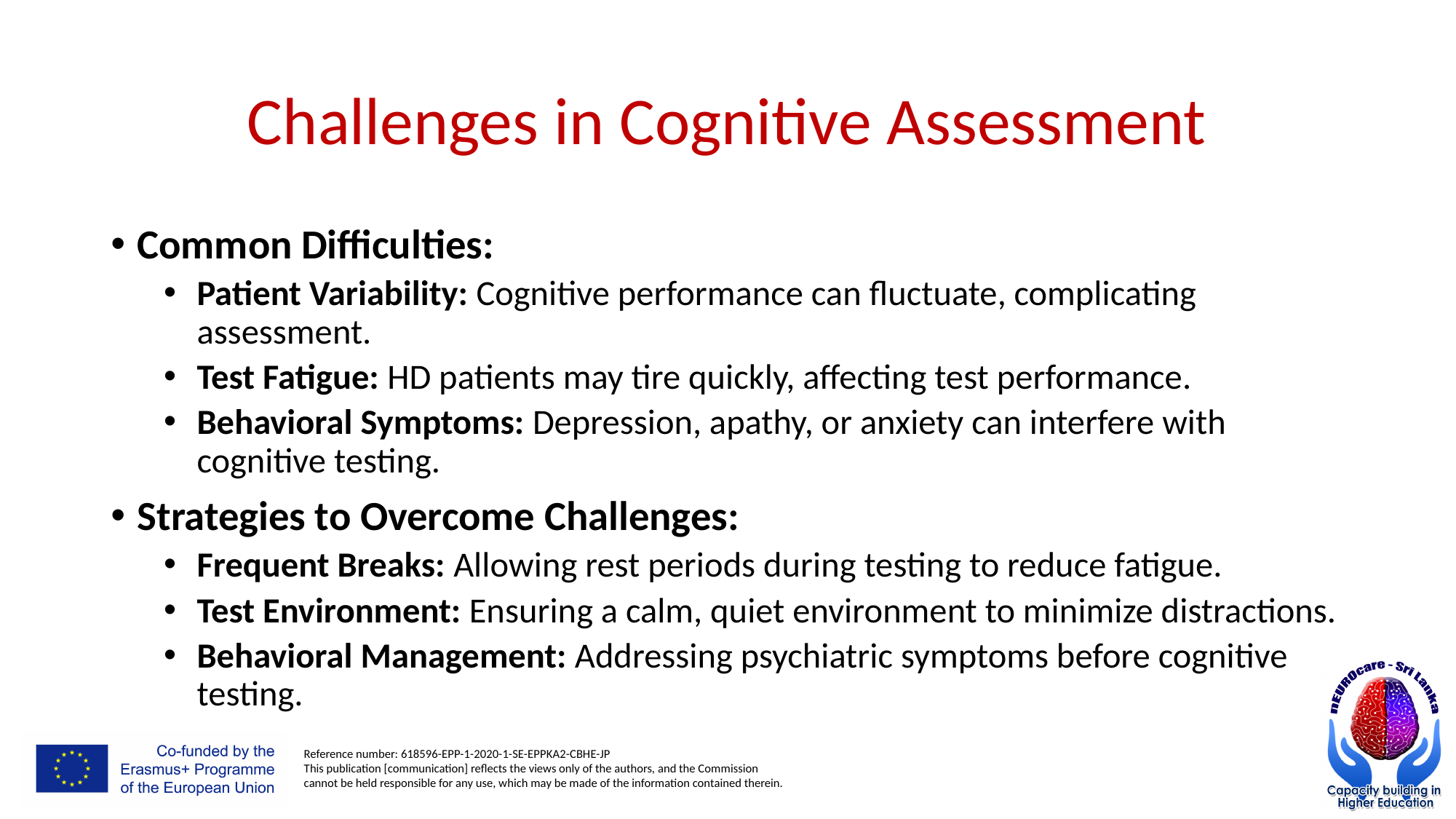

# Challenges in Cognitive Assessment
Common Difficulties:
Patient Variability: Cognitive performance can fluctuate, complicating assessment.
Test Fatigue: HD patients may tire quickly, affecting test performance.
Behavioral Symptoms: Depression, apathy, or anxiety can interfere with cognitive testing.
Strategies to Overcome Challenges:
Frequent Breaks: Allowing rest periods during testing to reduce fatigue.
Test Environment: Ensuring a calm, quiet environment to minimize distractions.
Behavioral Management: Addressing psychiatric symptoms before cognitive testing.